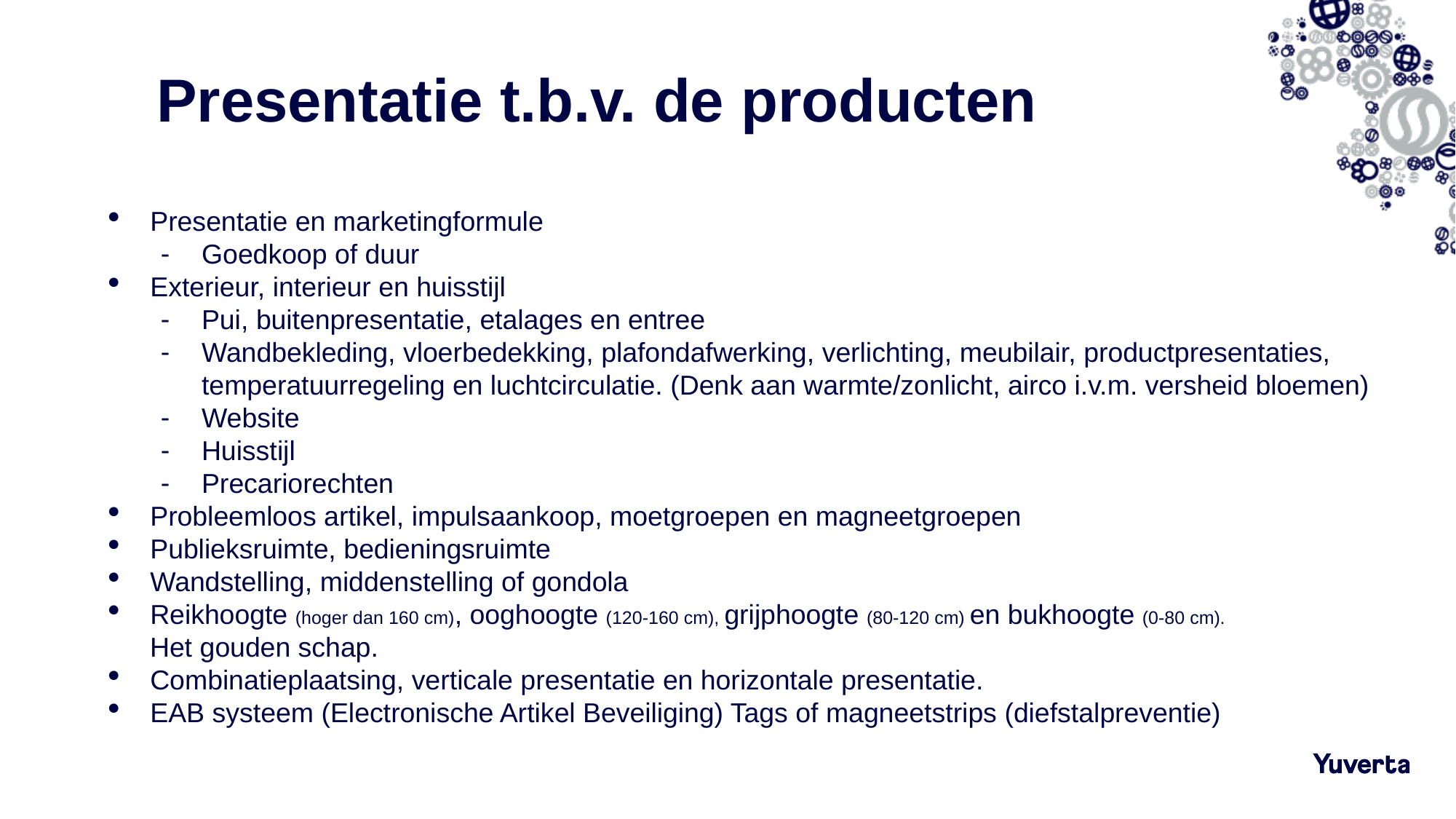

# Presentatie t.b.v. de producten
Presentatie en marketingformule
Goedkoop of duur
Exterieur, interieur en huisstijl
Pui, buitenpresentatie, etalages en entree
Wandbekleding, vloerbedekking, plafondafwerking, verlichting, meubilair, productpresentaties, temperatuurregeling en luchtcirculatie. (Denk aan warmte/zonlicht, airco i.v.m. versheid bloemen)
Website
Huisstijl
Precariorechten
Probleemloos artikel, impulsaankoop, moetgroepen en magneetgroepen
Publieksruimte, bedieningsruimte
Wandstelling, middenstelling of gondola
Reikhoogte (hoger dan 160 cm), ooghoogte (120-160 cm), grijphoogte (80-120 cm) en bukhoogte (0-80 cm).
        Het gouden schap.
Combinatieplaatsing, verticale presentatie en horizontale presentatie.
EAB systeem (Electronische Artikel Beveiliging) Tags of magneetstrips (diefstalpreventie)

8-12-2022